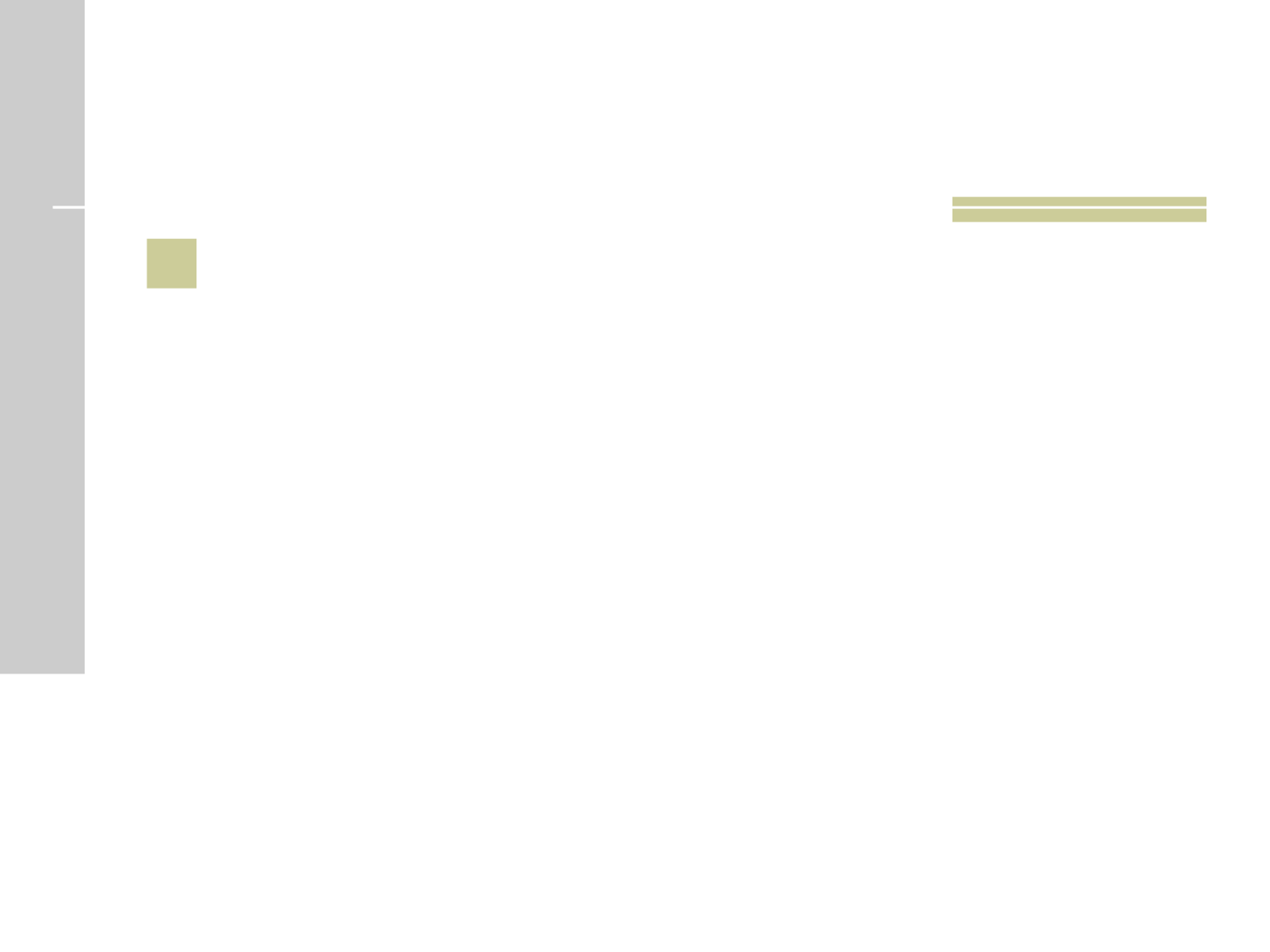

# 2
 Segundo Apocalipse 20, por quantos anos os justos ficarão no Céu entre a primeira e a segunda ressurreição?